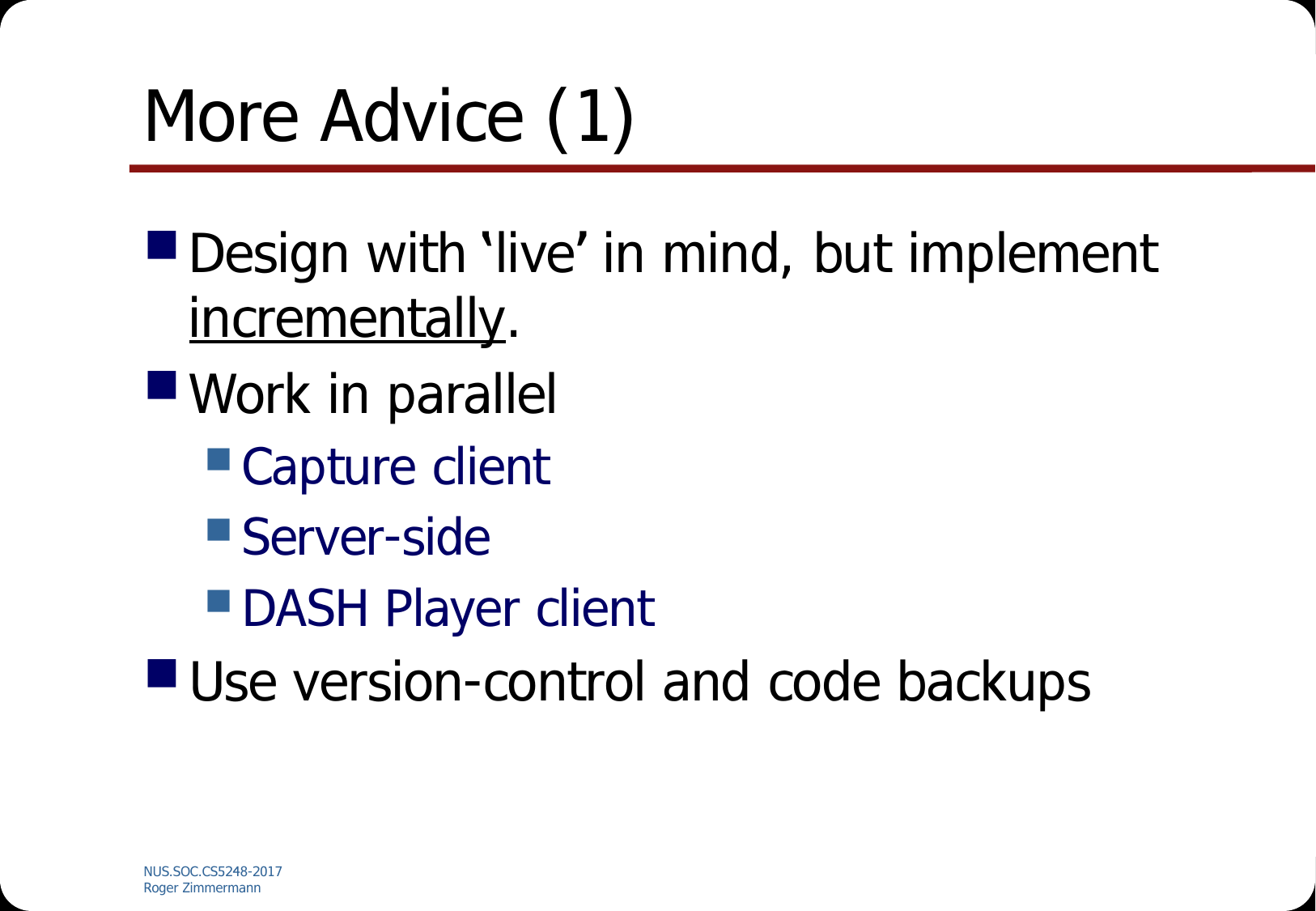

# More Advice (1)
Design with ‘live’ in mind, but implement incrementally.
Work in parallel
Capture client
Server-side
DASH Player client
Use version-control and code backups

NUS.SOC.CS5248-2017
Roger Zimmermann